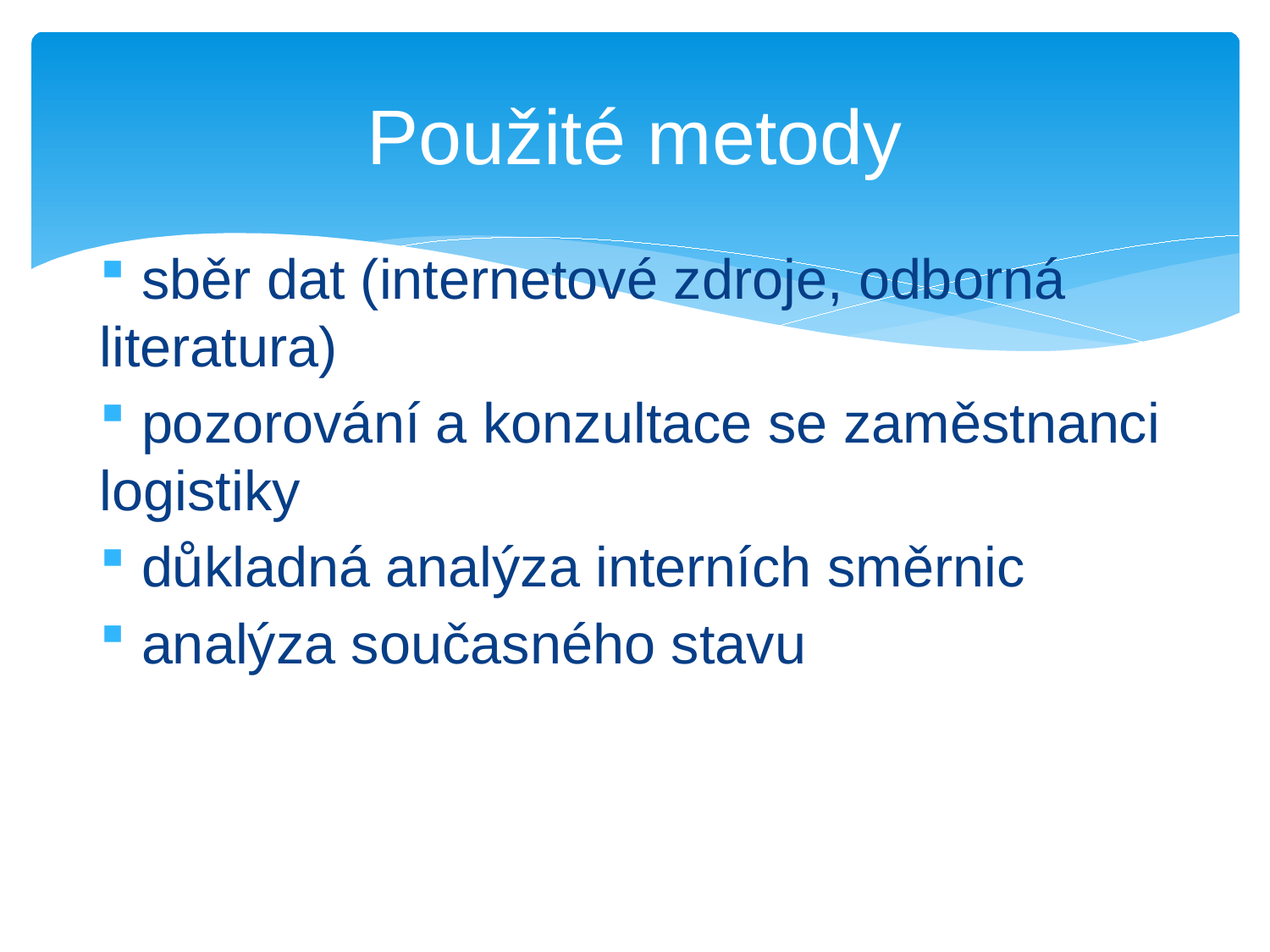

# Použité metody
 sběr dat (internetové zdroje, odborná literatura)
 pozorování a konzultace se zaměstnanci logistiky
 důkladná analýza interních směrnic
 analýza současného stavu